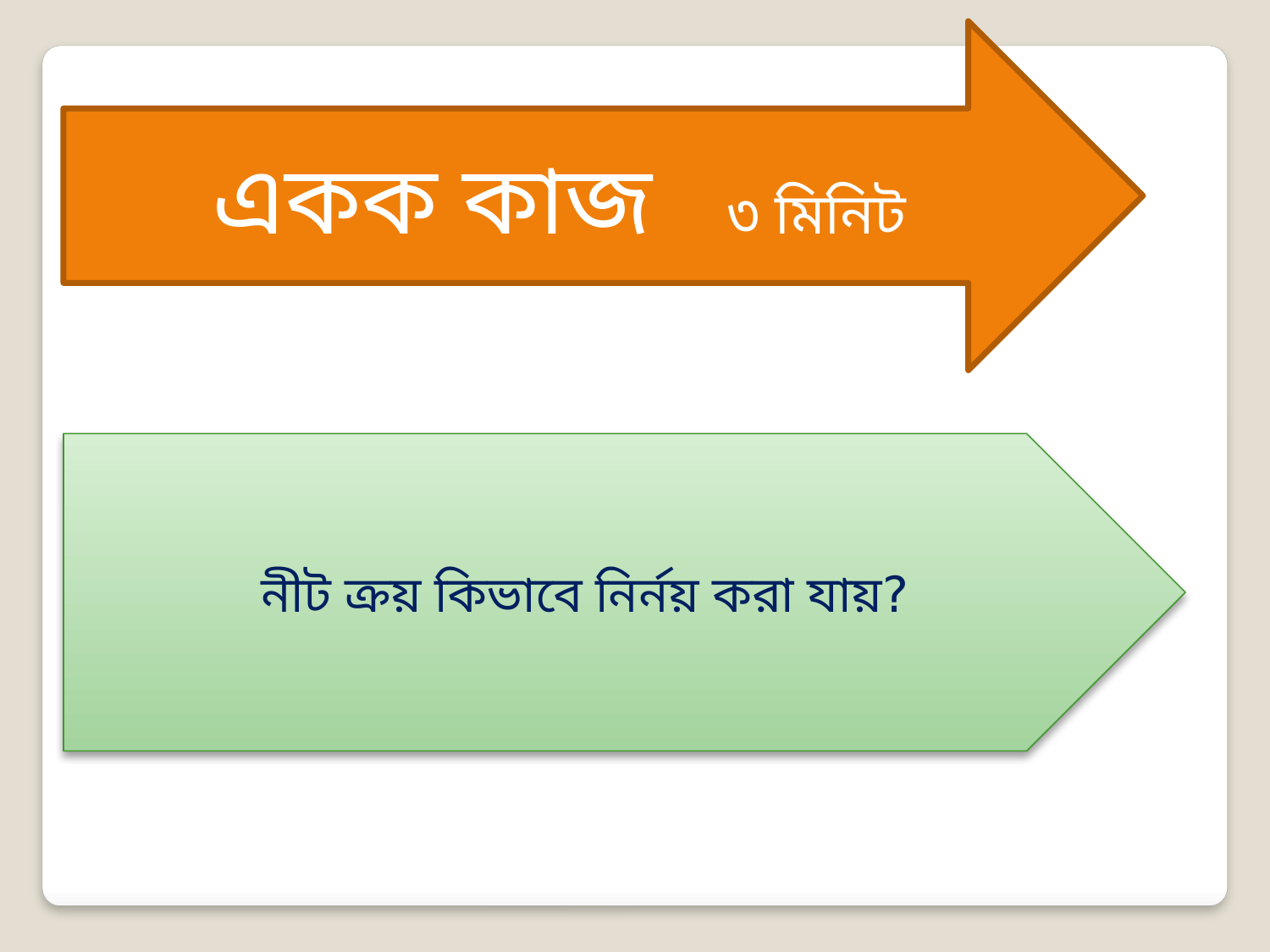

একক কাজ   ৩ মিনিট
নীট ক্রয় কিভাবে নির্নয় করা যায়?